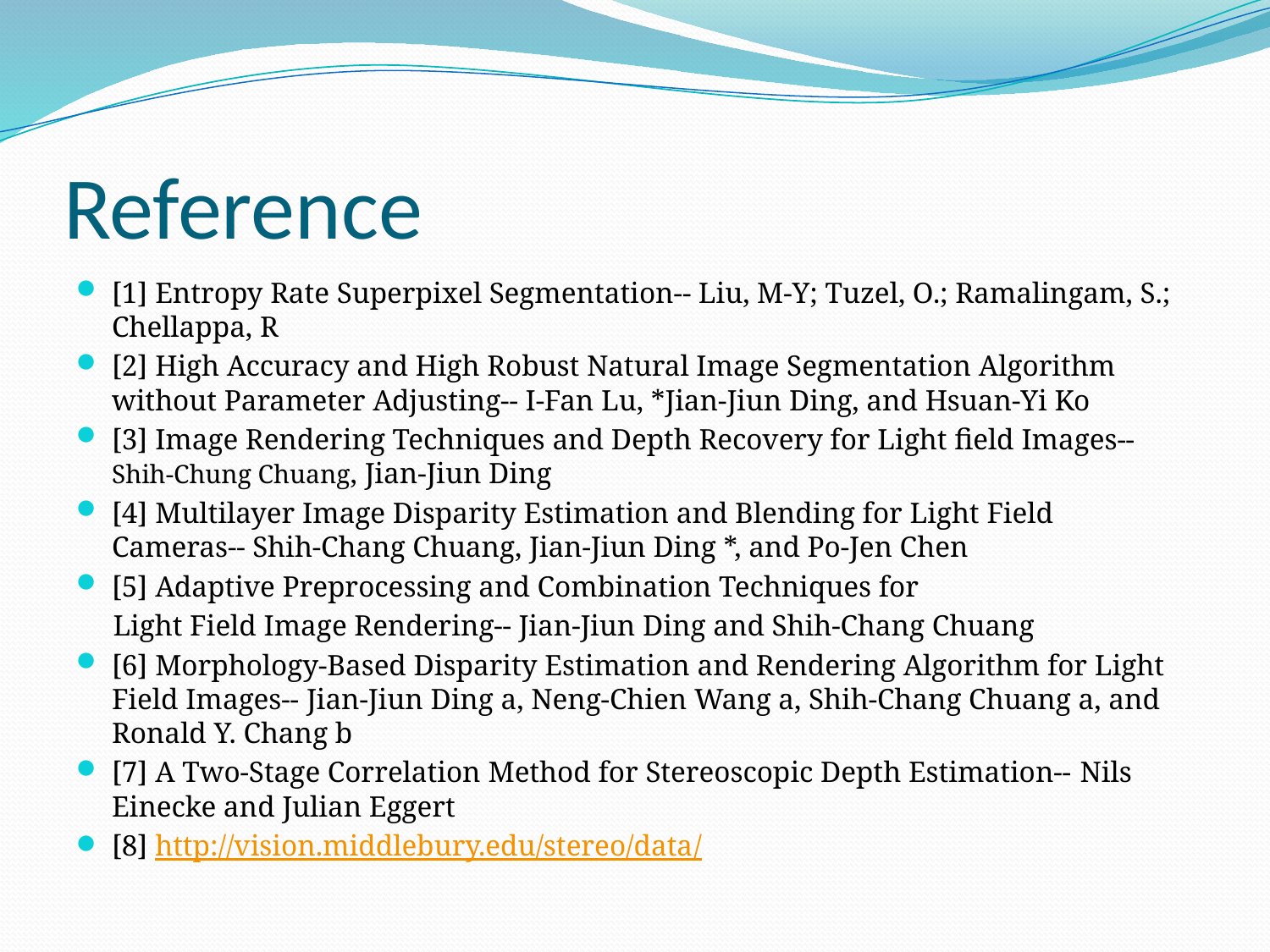

# Reference
[1] Entropy Rate Superpixel Segmentation-- Liu, M-Y; Tuzel, O.; Ramalingam, S.; Chellappa, R
[2] High Accuracy and High Robust Natural Image Segmentation Algorithm without Parameter Adjusting-- I-Fan Lu, *Jian-Jiun Ding, and Hsuan-Yi Ko
[3] Image Rendering Techniques and Depth Recovery for Light field Images-- Shih-Chung Chuang, Jian-Jiun Ding
[4] Multilayer Image Disparity Estimation and Blending for Light Field Cameras-- Shih-Chang Chuang, Jian-Jiun Ding *, and Po-Jen Chen
[5] Adaptive Preprocessing and Combination Techniques for
     Light Field Image Rendering-- Jian-Jiun Ding and Shih-Chang Chuang
[6] Morphology-Based Disparity Estimation and Rendering Algorithm for Light Field Images-- Jian-Jiun Ding a, Neng-Chien Wang a, Shih-Chang Chuang a, and Ronald Y. Chang b
[7] A Two-Stage Correlation Method for Stereoscopic Depth Estimation-- Nils Einecke and Julian Eggert
[8] http://vision.middlebury.edu/stereo/data/